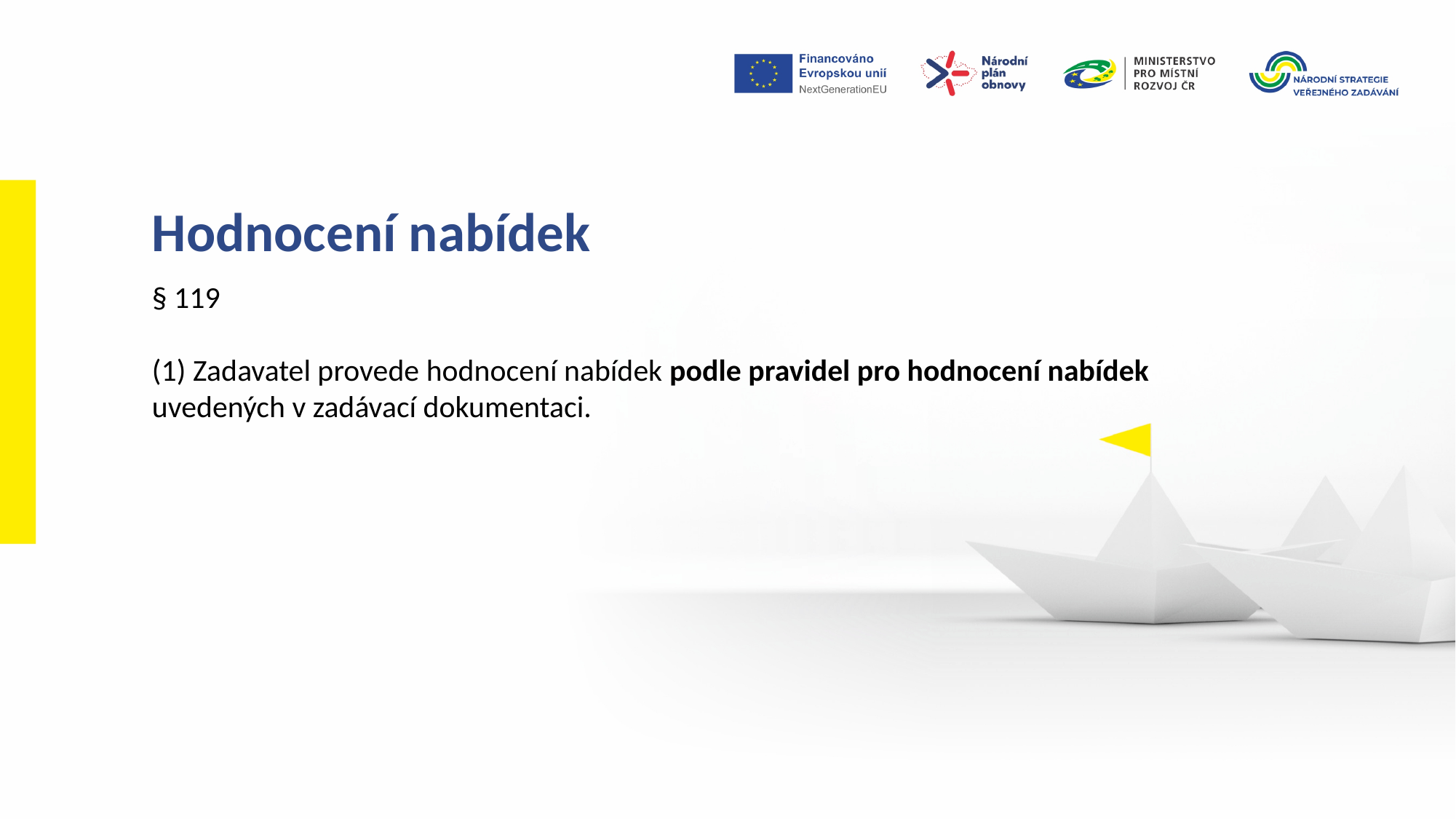

Hodnocení nabídek
§ 119

(1) Zadavatel provede hodnocení nabídek podle pravidel pro hodnocení nabídek uvedených v zadávací dokumentaci.